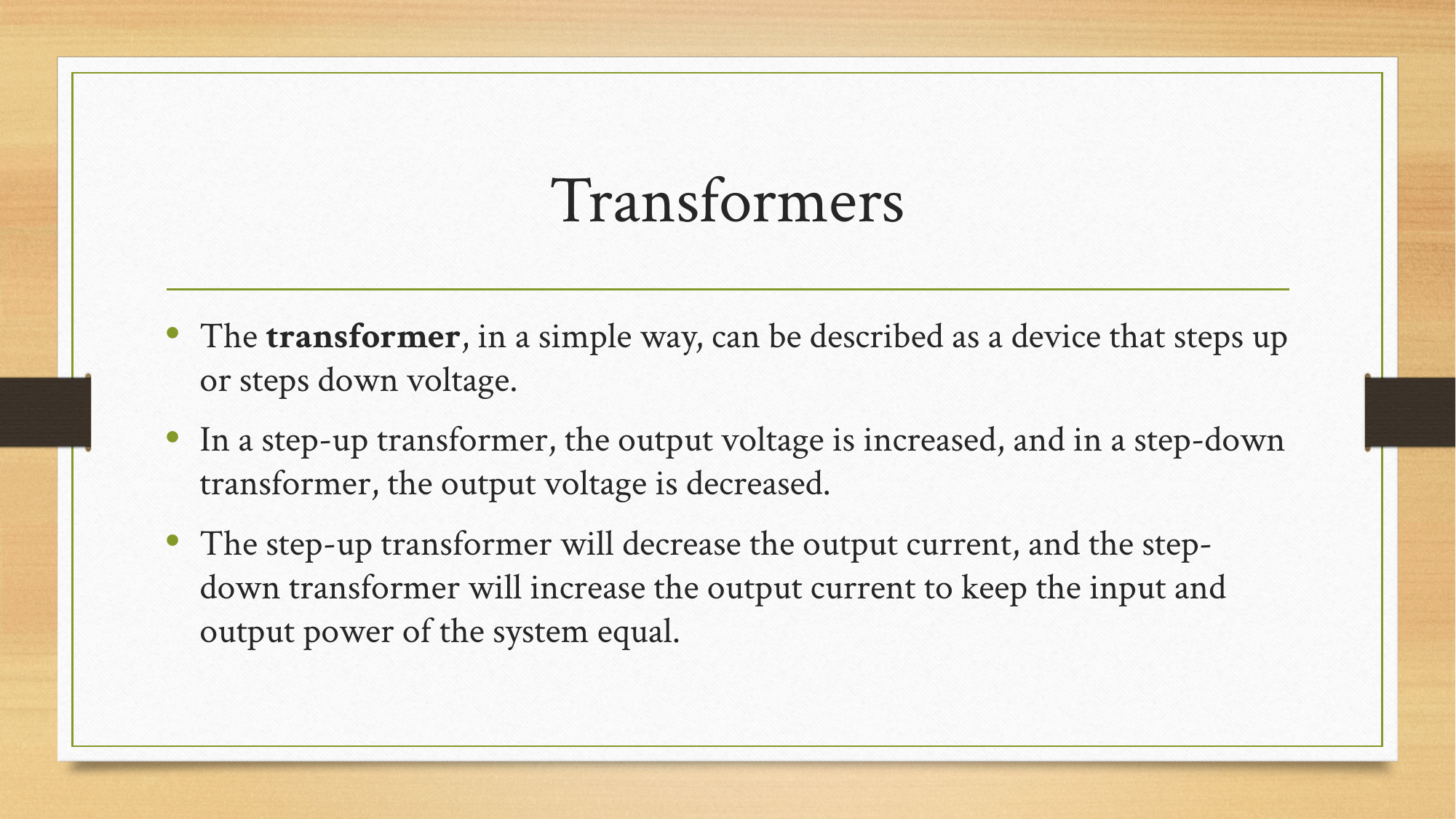

# Transformers
The transformer, in a simple way, can be described as a device that steps up or steps down voltage.
In a step-up transformer, the output voltage is increased, and in a step-down transformer, the output voltage is decreased.
The step-up transformer will decrease the output current, and the step-down transformer will increase the output current to keep the input and output power of the system equal.